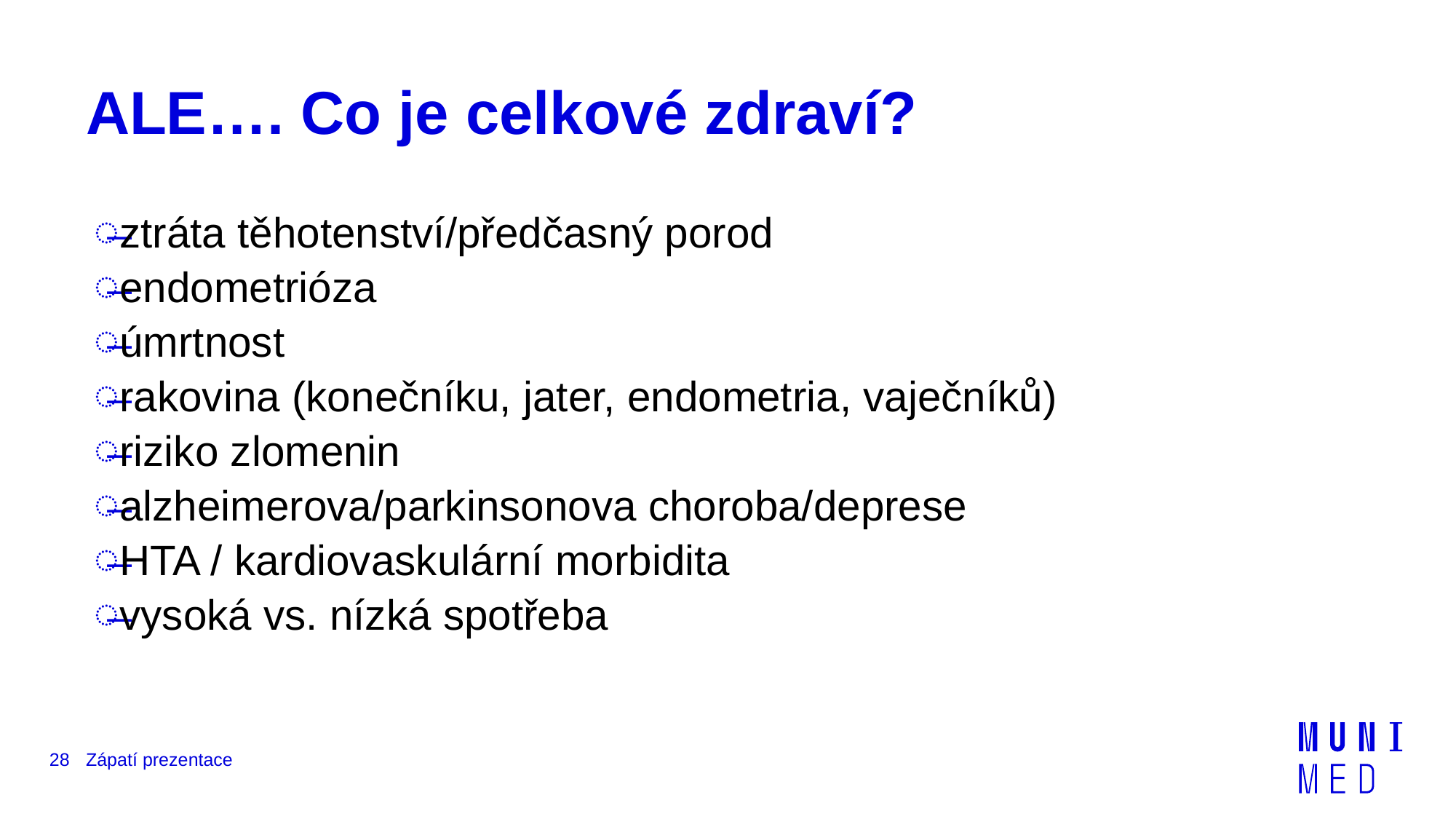

# ALE…. Co je celkové zdraví?
ztráta těhotenství/předčasný porod
endometrióza
úmrtnost
rakovina (konečníku, jater, endometria, vaječníků)
riziko zlomenin
alzheimerova/parkinsonova choroba/deprese
HTA / kardiovaskulární morbidita
vysoká vs. nízká spotřeba
28
Zápatí prezentace